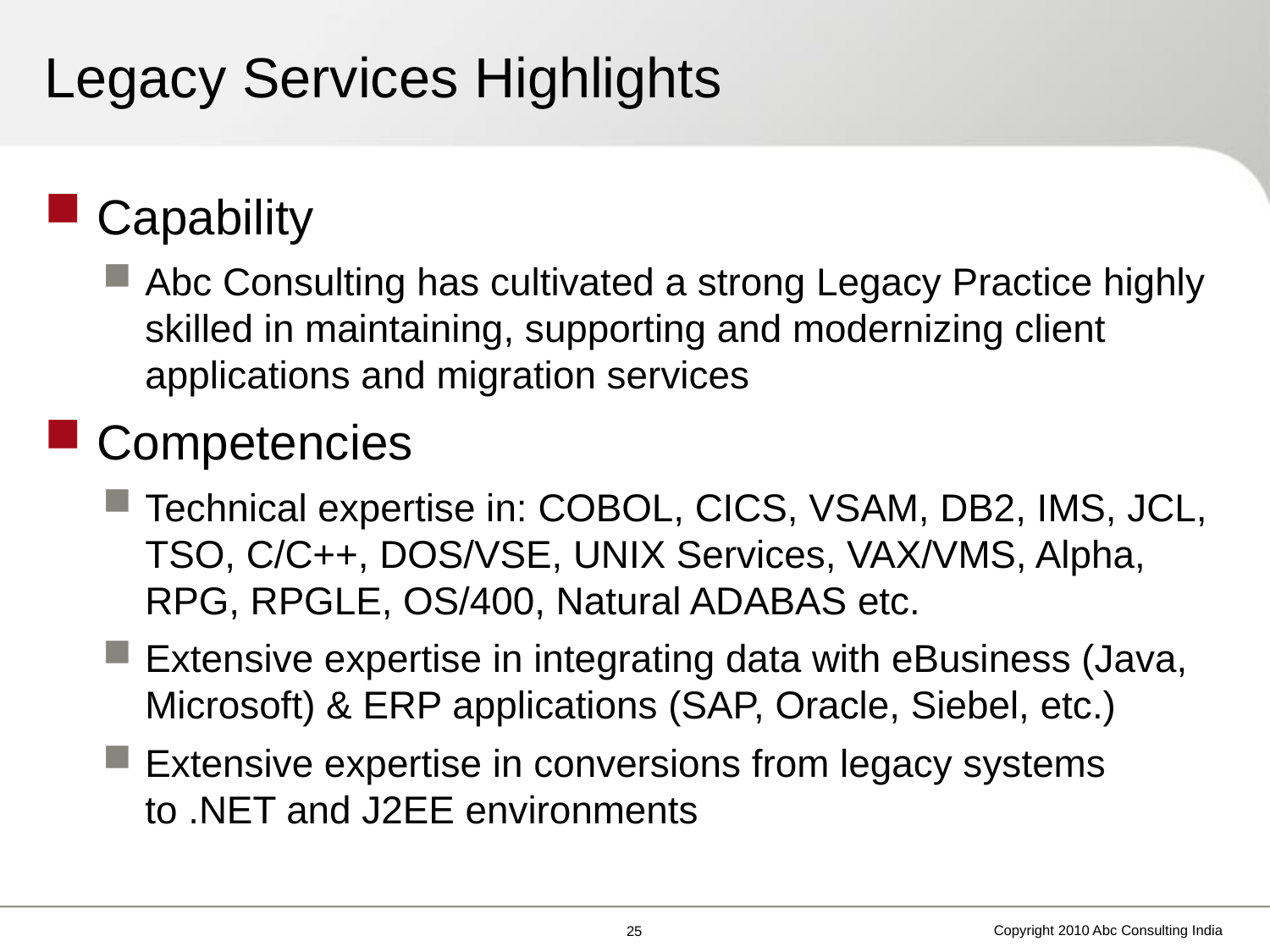

# Legacy Services Highlights
Capability
Abc Consulting has cultivated a strong Legacy Practice highly skilled in maintaining, supporting and modernizing client applications and migration services
Competencies
Technical expertise in: COBOL, CICS, VSAM, DB2, IMS, JCL, TSO, C/C++, DOS/VSE, UNIX Services, VAX/VMS, Alpha, RPG, RPGLE, OS/400, Natural ADABAS etc.
Extensive expertise in integrating data with eBusiness (Java, Microsoft) & ERP applications (SAP, Oracle, Siebel, etc.)
Extensive expertise in conversions from legacy systems to .NET and J2EE environments
Copyright 2010 Abc Consulting India
25